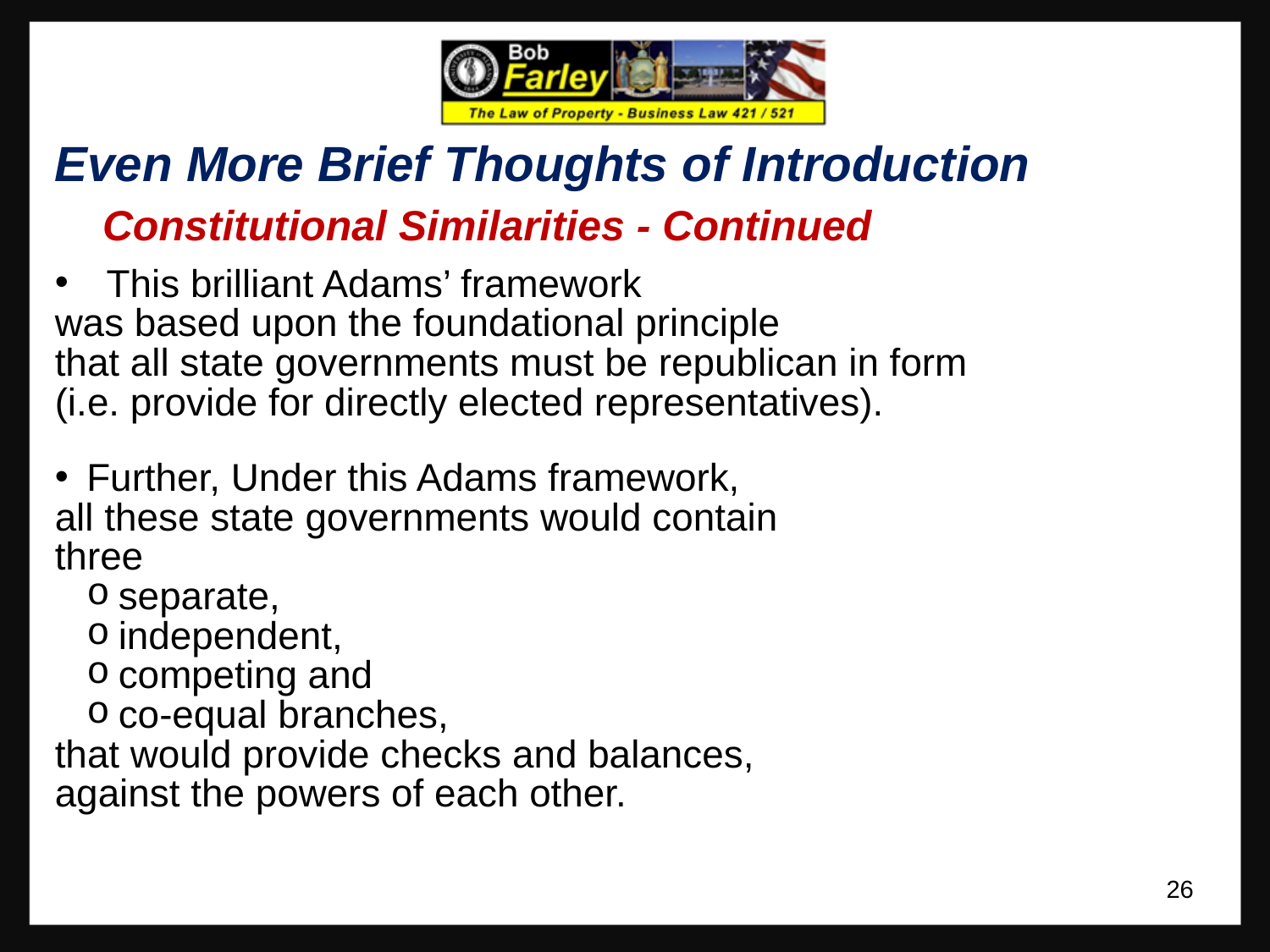

Even More Brief Thoughts of Introduction

	Constitutional Similarities - Continued

  This brilliant Adams’ framework
was based upon the foundational principle
that all state governments must be republican in form
(i.e. provide for directly elected representatives).

Further, Under this Adams framework,
all these state governments would contain
three
separate,
independent,
competing and
co-equal branches,
that would provide checks and balances,
against the powers of each other.
26